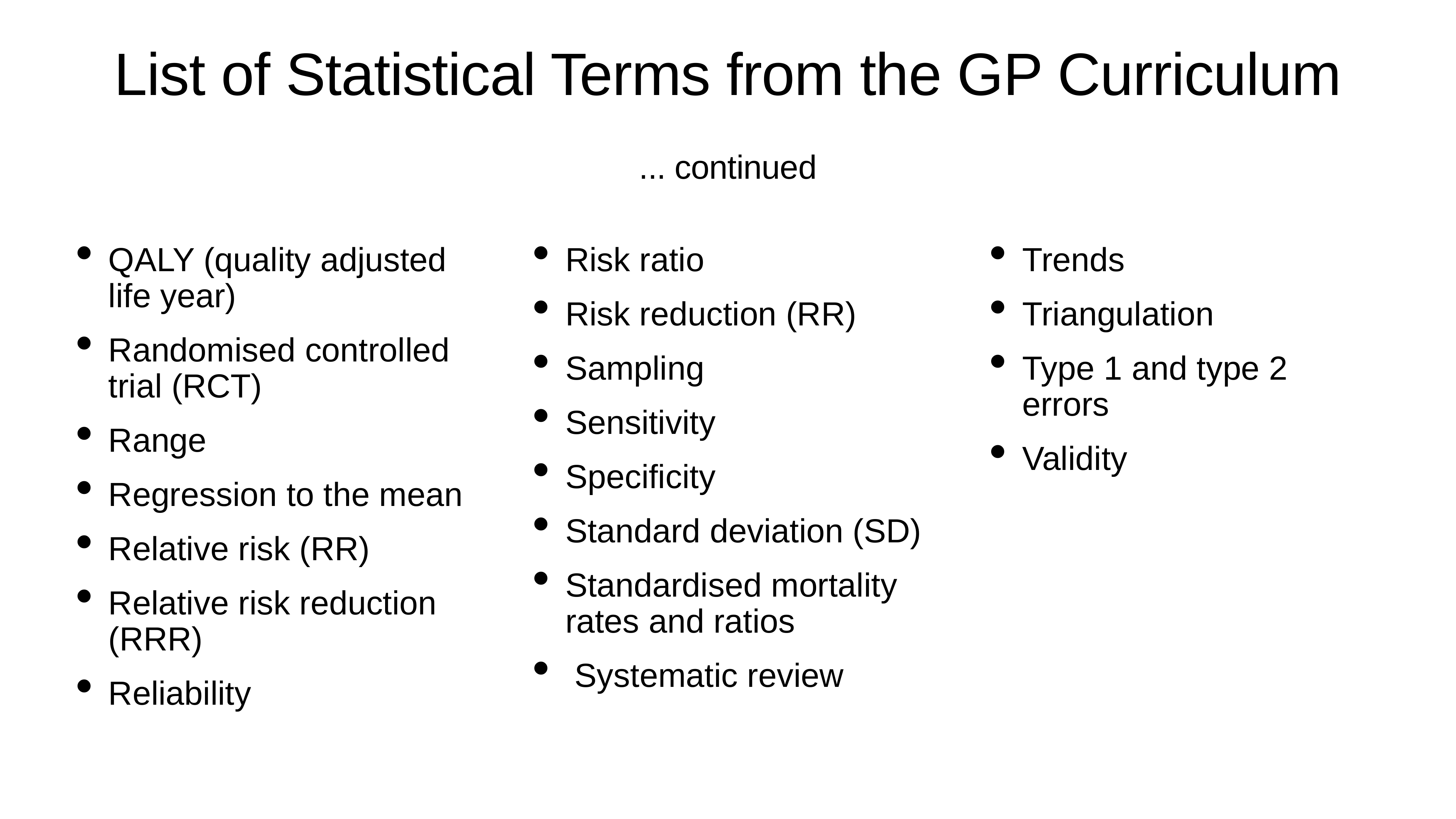

# List of Statistical Terms from the GP Curriculum
... continued
QALY (quality adjusted life year)
Randomised controlled trial (RCT)
Range
Regression to the mean
Relative risk (RR)
Relative risk reduction (RRR)
Reliability
Risk ratio
Risk reduction (RR)
Sampling
Sensitivity
Specificity
Standard deviation (SD)
Standardised mortality rates and ratios
 Systematic review
Trends
Triangulation
Type 1 and type 2 errors
Validity